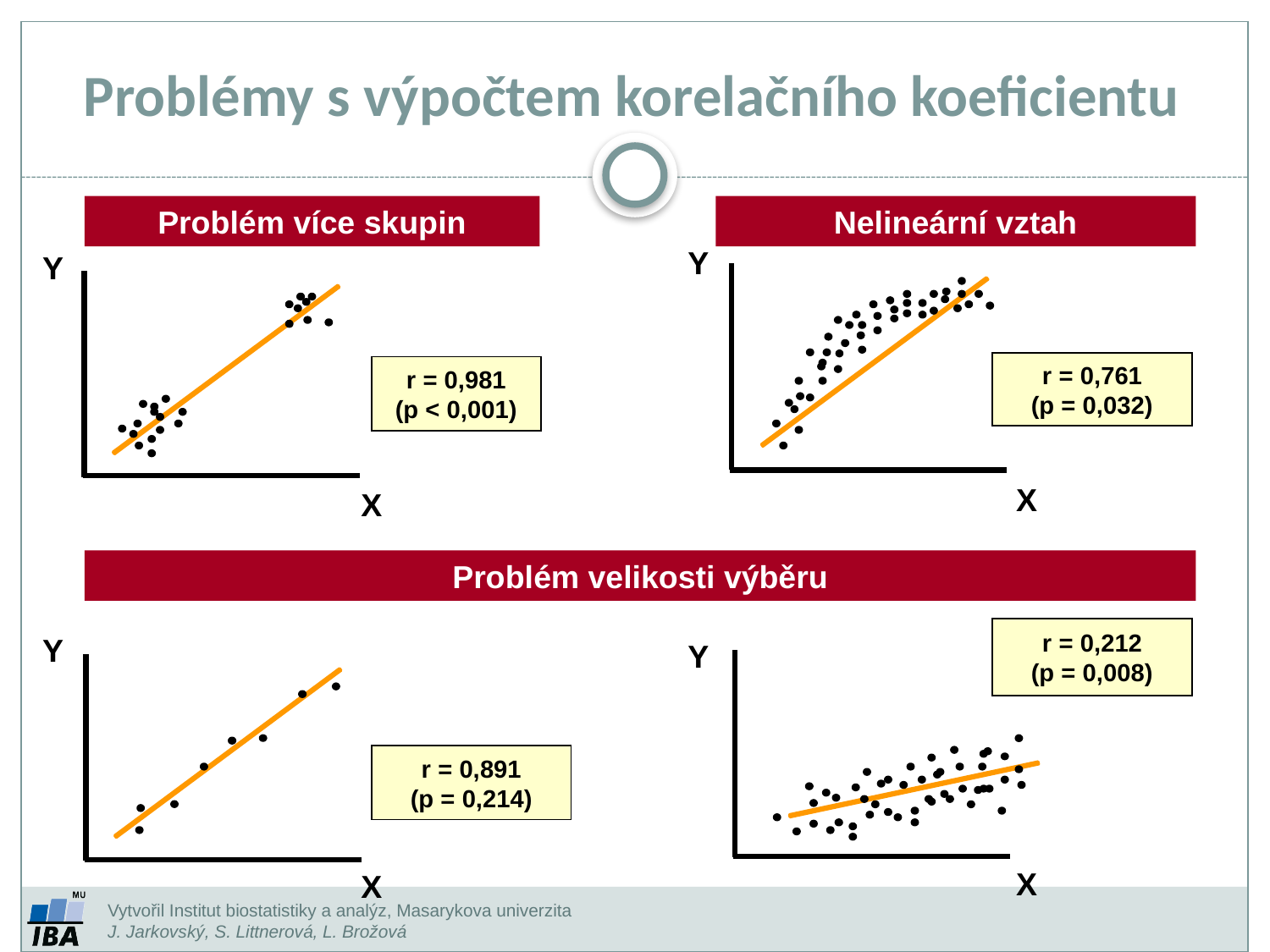

Problémy s výpočtem korelačního koeficientu
Problém více skupin
Nelineární vztah

Y
Y

r = 0,761
(p = 0,032)
r = 0,981
(p < 0,001)

X
X
Problém velikosti výběru
r = 0,212
(p = 0,008)
Y
Y

r = 0,891
(p = 0,214)

X
X
Vytvořil Institut biostatistiky a analýz, Masarykova univerzita
J. Jarkovský, S. Littnerová, L. Brožová